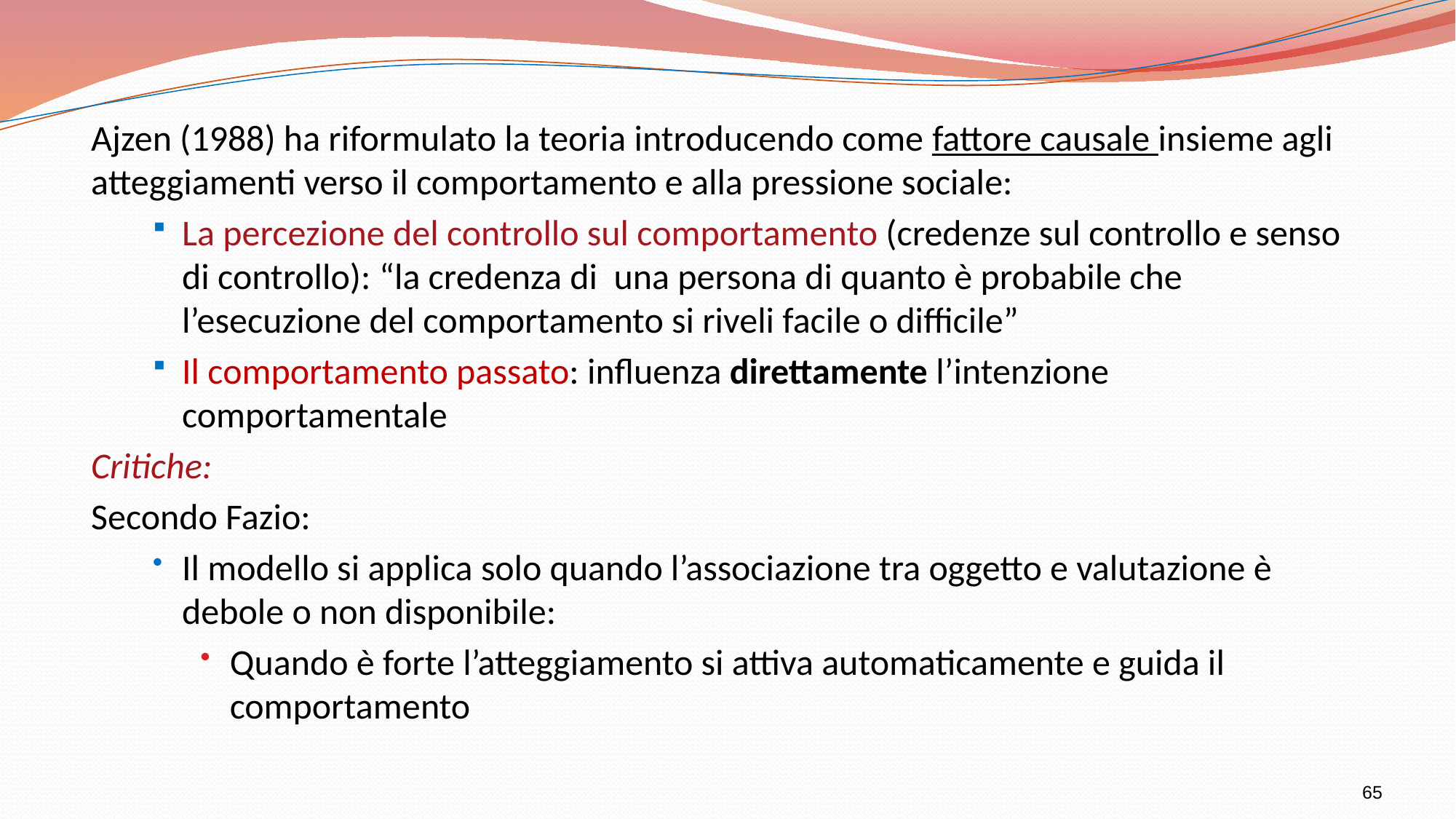

Ajzen (1988) ha riformulato la teoria introducendo come fattore causale insieme agli atteggiamenti verso il comportamento e alla pressione sociale:
La percezione del controllo sul comportamento (credenze sul controllo e senso di controllo): “la credenza di  una persona di quanto è probabile che l’esecuzione del comportamento si riveli facile o difficile”
Il comportamento passato: influenza direttamente l’intenzione comportamentale
Critiche:
Secondo Fazio:
Il modello si applica solo quando l’associazione tra oggetto e valutazione è debole o non disponibile:
Quando è forte l’atteggiamento si attiva automaticamente e guida il comportamento

65